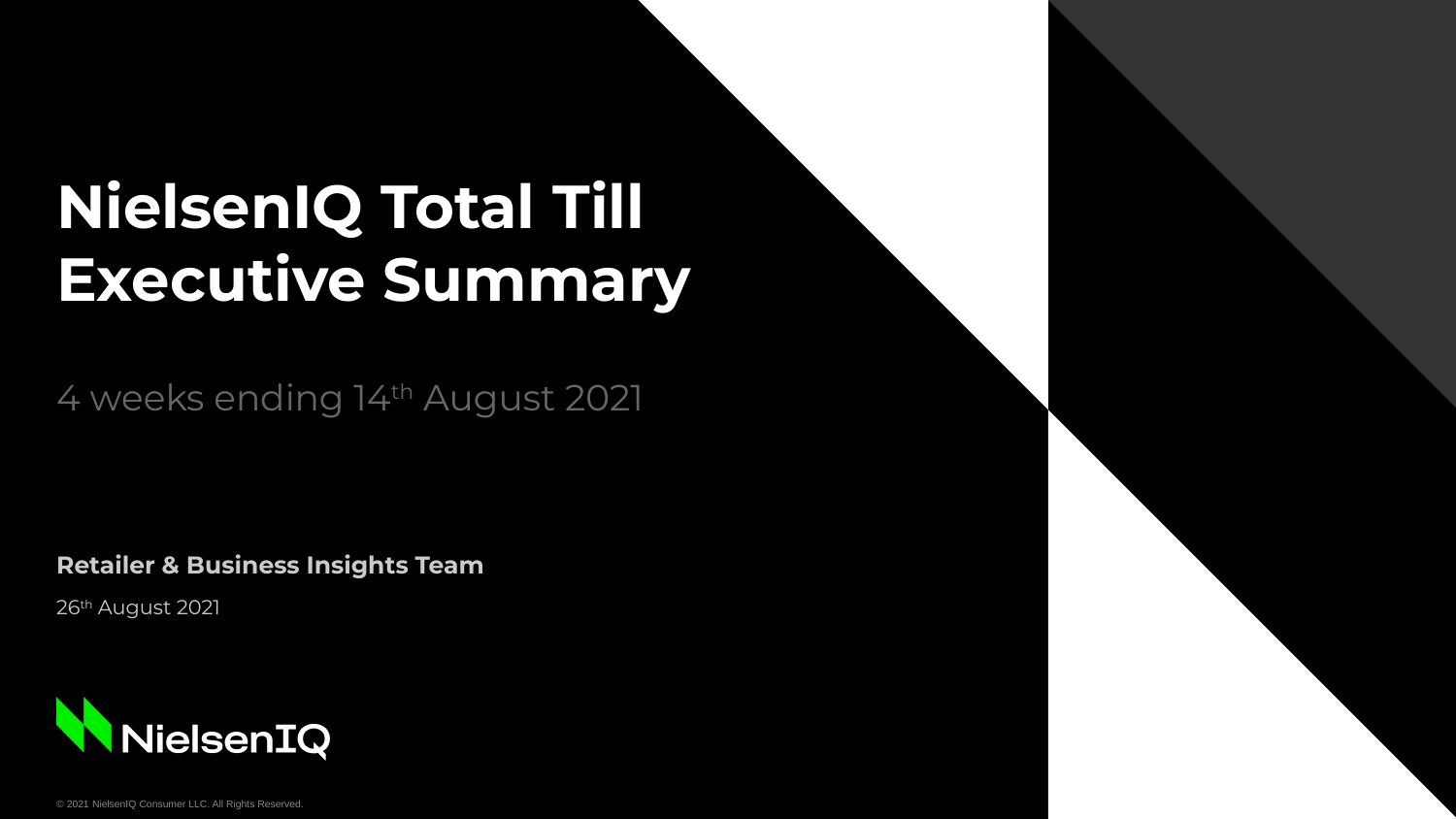

# NielsenIQ Total Till Executive Summary

4 weeks ending 14th August 2021
Retailer & Business Insights Team
26th August 2021